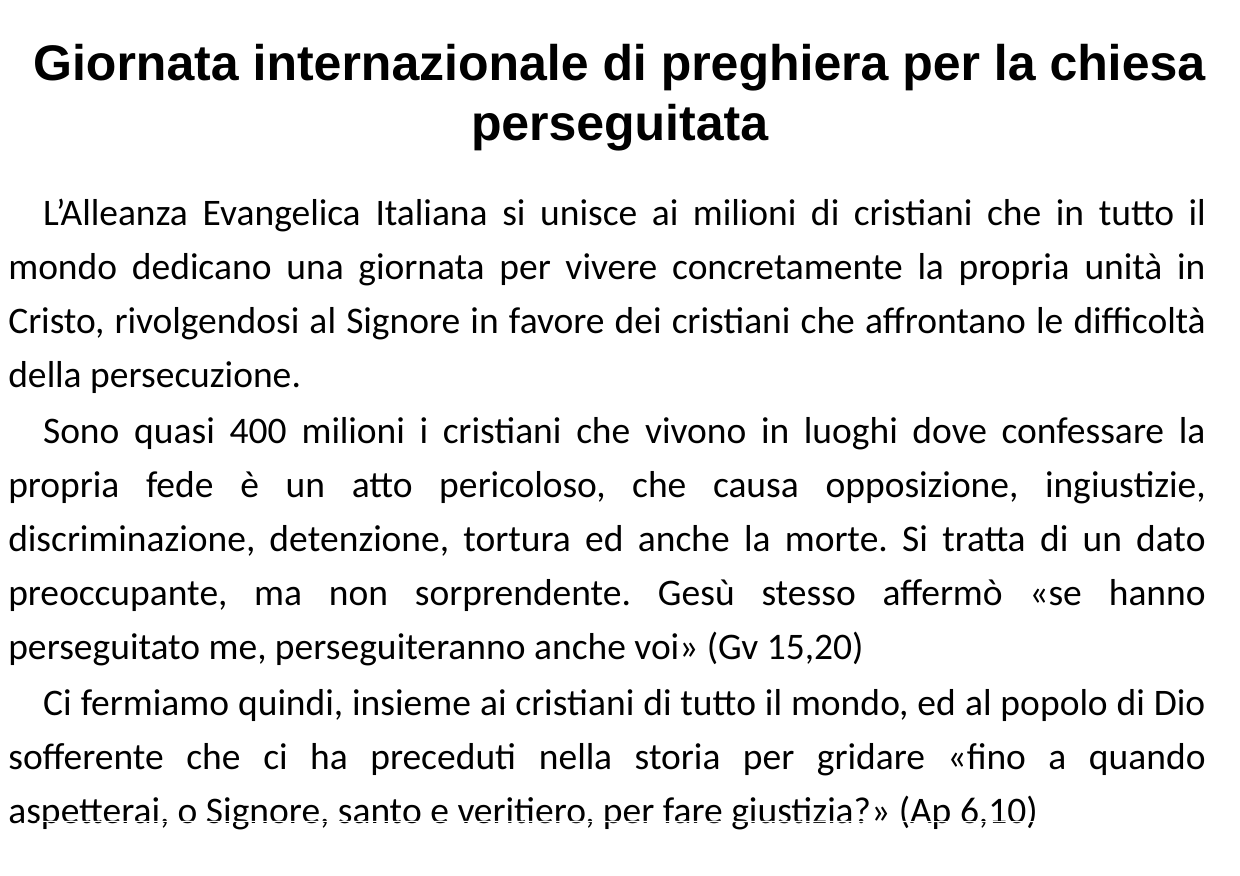

Giornata internazionale di preghiera per la chiesa perseguitata
L’Alleanza Evangelica Italiana si unisce ai milioni di cristiani che in tutto il mondo dedicano una giornata per vivere concretamente la propria unità in Cristo, rivolgendosi al Signore in favore dei cristiani che affrontano le difficoltà della persecuzione.
Sono quasi 400 milioni i cristiani che vivono in luoghi dove confessare la propria fede è un atto pericoloso, che causa opposizione, ingiustizie, discriminazione, detenzione, tortura ed anche la morte. Si tratta di un dato preoccupante, ma non sorprendente. Gesù stesso affermò «se hanno perseguitato me, perseguiteranno anche voi» (Gv 15,20)
Ci fermiamo quindi, insieme ai cristiani di tutto il mondo, ed al popolo di Dio sofferente che ci ha preceduti nella storia per gridare «fino a quando aspetterai, o Signore, santo e veritiero, per fare giustizia?» (Ap 6,10)